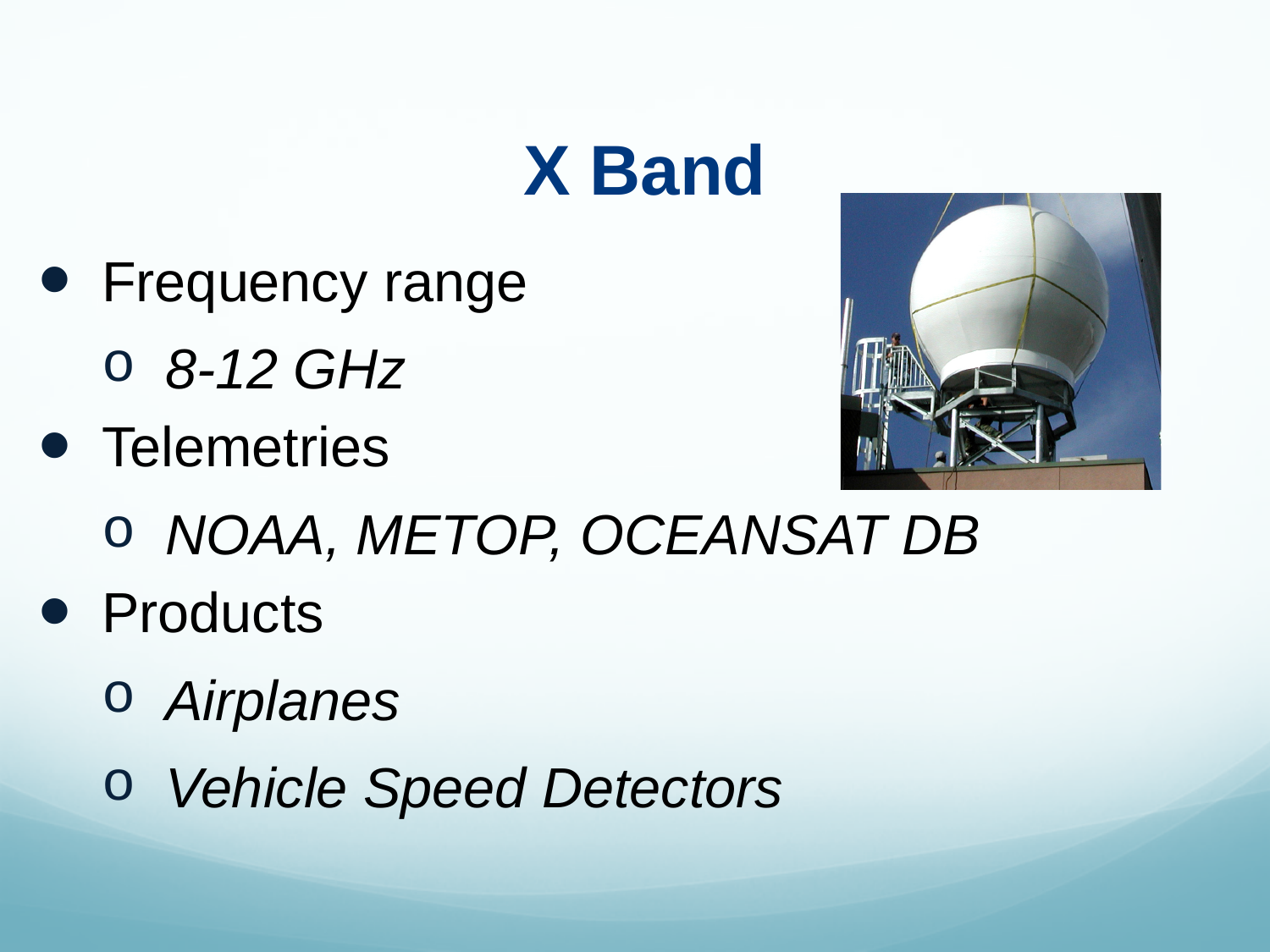

# X Band

Frequency range
8-12 GHz
Telemetries
NOAA, METOP, OCEANSAT DB
Products
Airplanes
Vehicle Speed Detectors